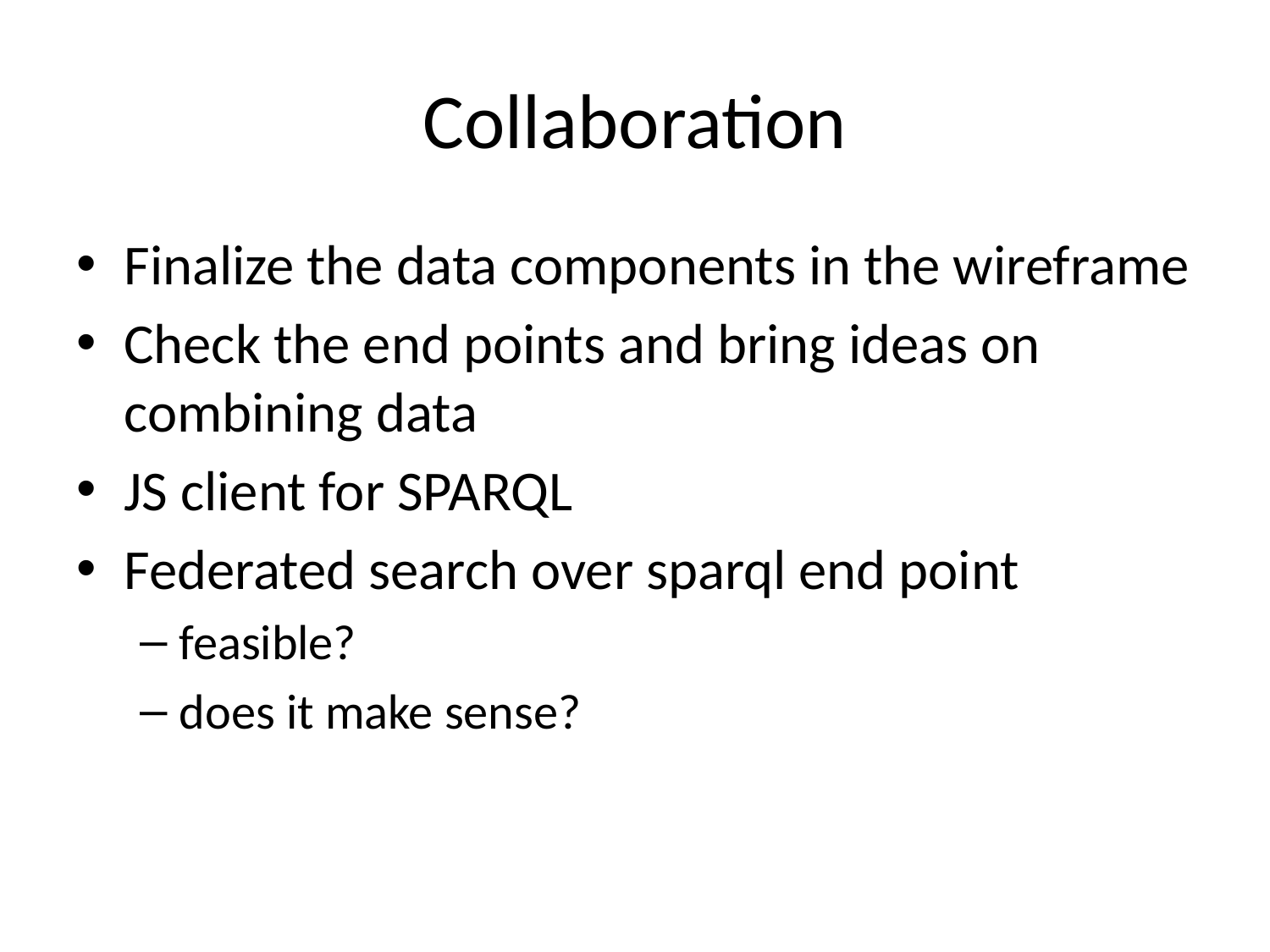

# Collaboration
Finalize the data components in the wireframe
Check the end points and bring ideas on combining data
JS client for SPARQL
Federated search over sparql end point
feasible?
does it make sense?